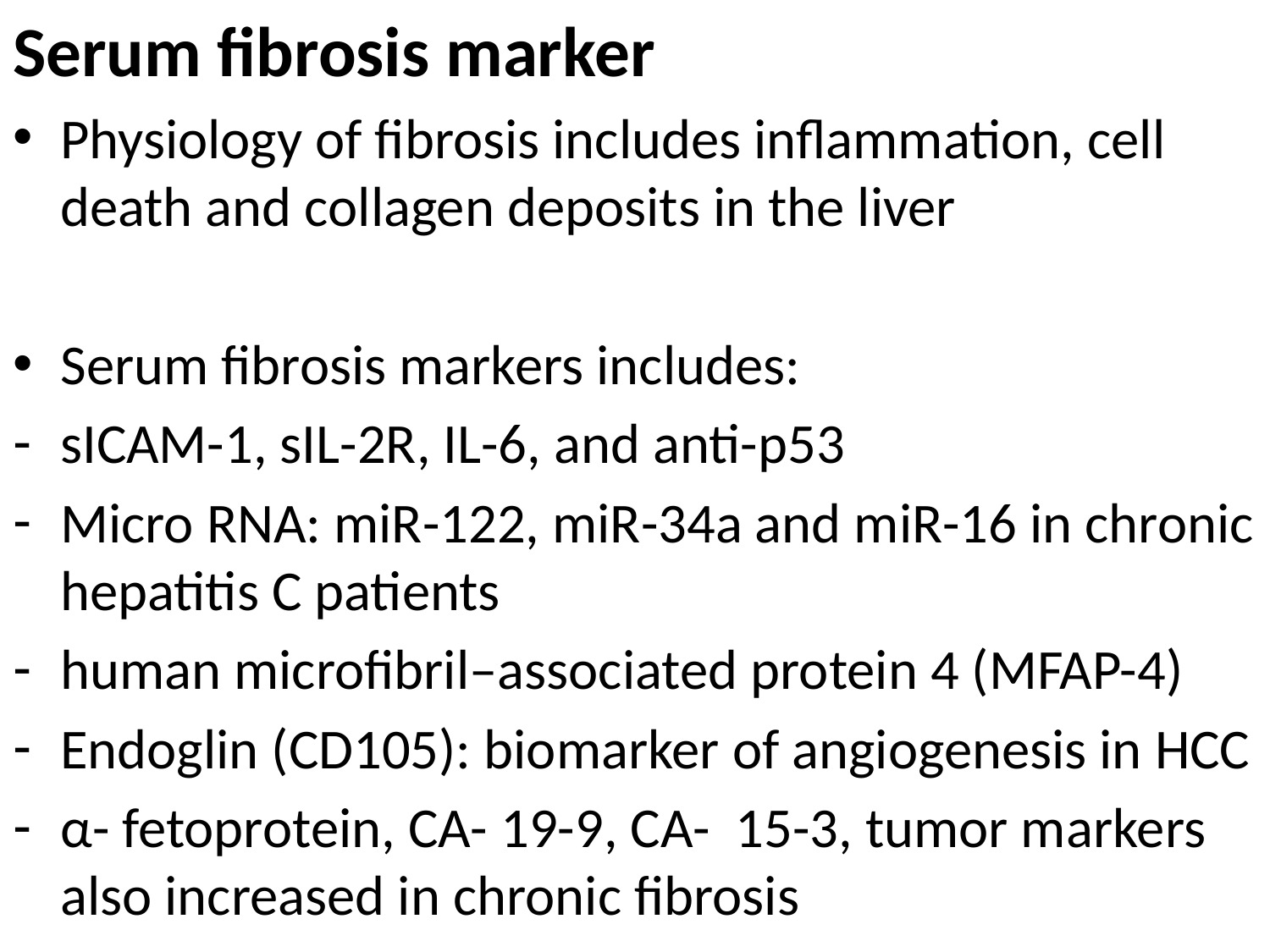

Serum fibrosis marker
Physiology of fibrosis includes inflammation, cell death and collagen deposits in the liver

Serum fibrosis markers includes:
sICAM-1, sIL-2R, IL-6, and anti-p53
Micro RNA: miR-122, miR-34a and miR-16 in chronic hepatitis C patients
human microfibril–associated protein 4 (MFAP-4)
Endoglin (CD105): biomarker of angiogenesis in HCC
α- fetoprotein, CA- 19-9, CA-  15-3, tumor markers also increased in chronic fibrosis